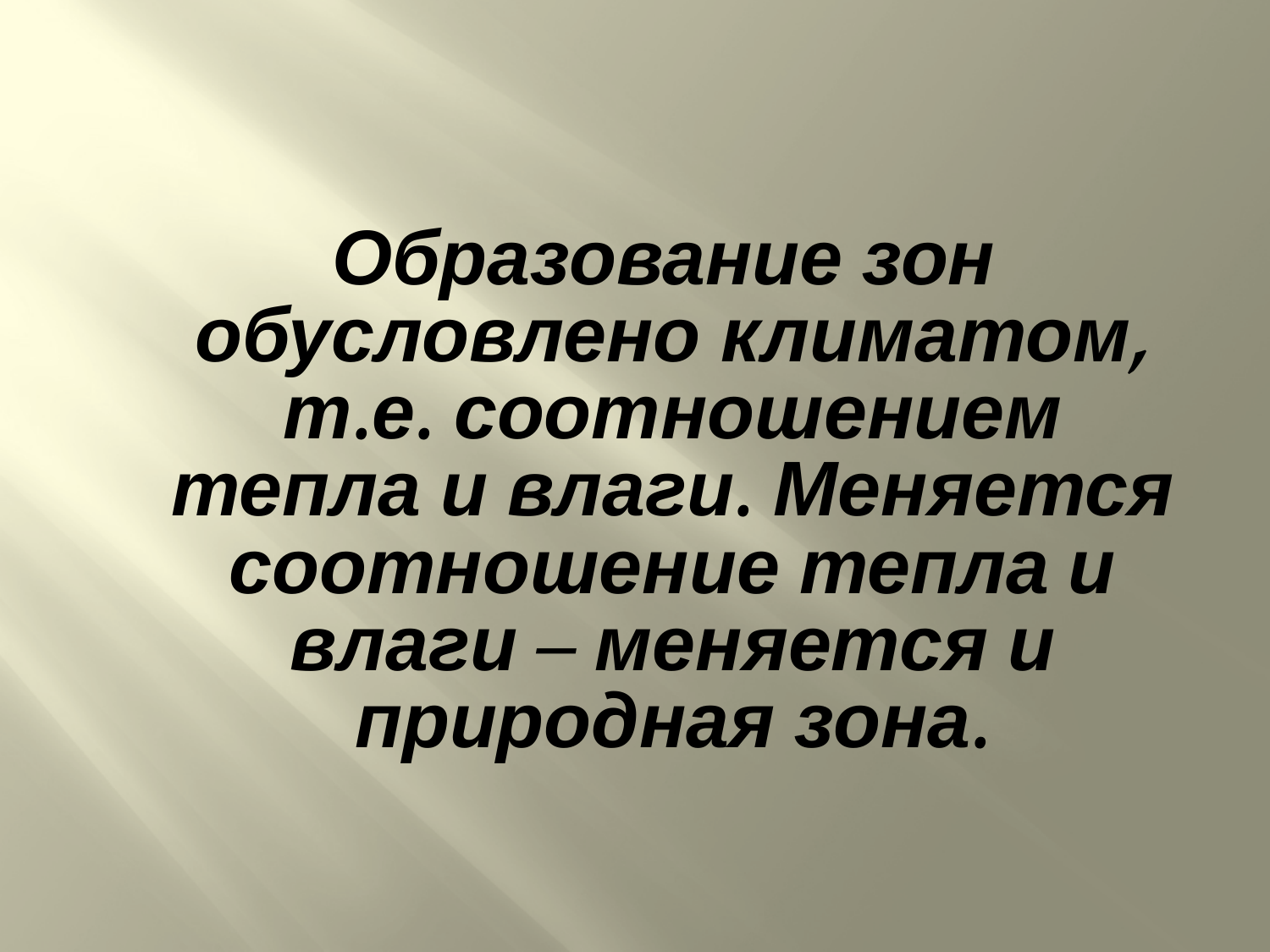

#
  Образование зон обусловлено климатом, т.е. соотношением тепла и влаги. Меняется соотношение тепла и влаги – меняется и природная зона.